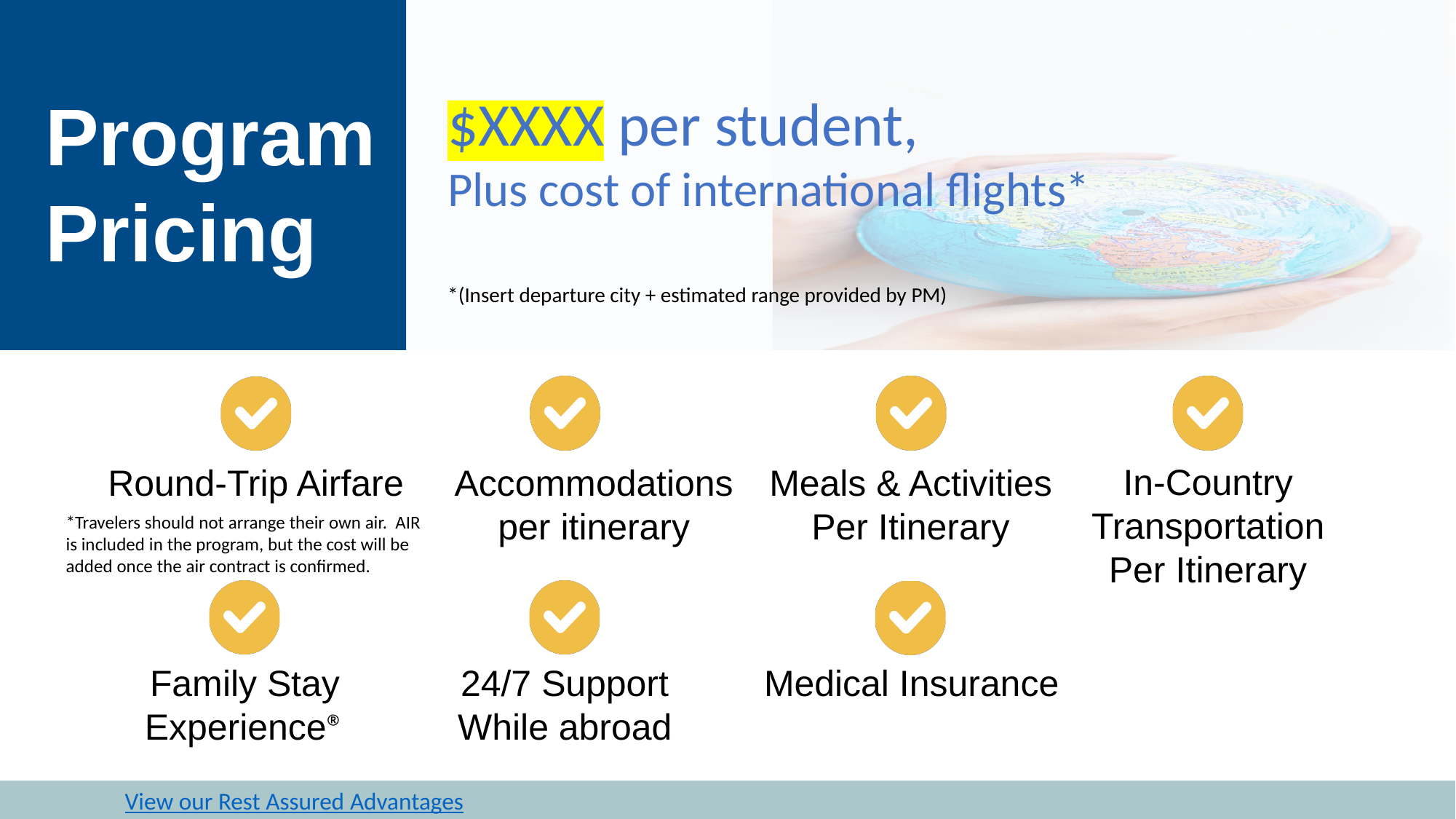

$XXXX per student,
Plus cost of international flights*

*(Insert departure city + estimated range provided by PM)

Program
Pricing

In-Country Transportation Per Itinerary
Accommodations per itinerary

Meals & Activities Per Itinerary
Round-Trip Airfare
*Travelers should not arrange their own air.  AIR is included in the program, but the cost will be added once the air contract is confirmed.

Family Stay Experience®
24/7 Support
While abroad
Medical Insurance
View our Rest Assured Advantages